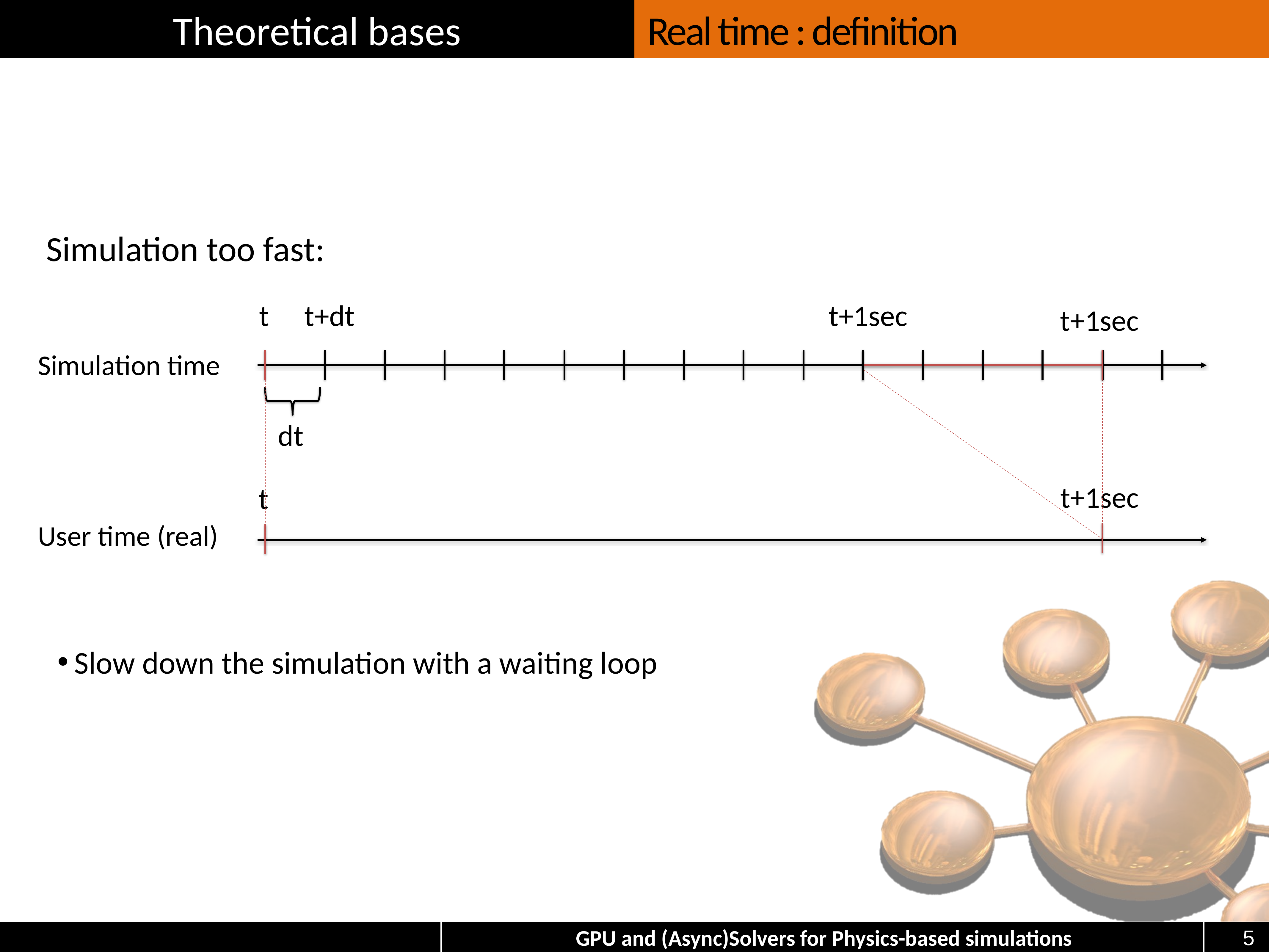

# Real time : definition
Simulation too fast:
t
t+dt
t+1sec
t+1sec
Simulation time

dt
t+1sec
t
User time (real)
Slow down the simulation with a waiting loop

5